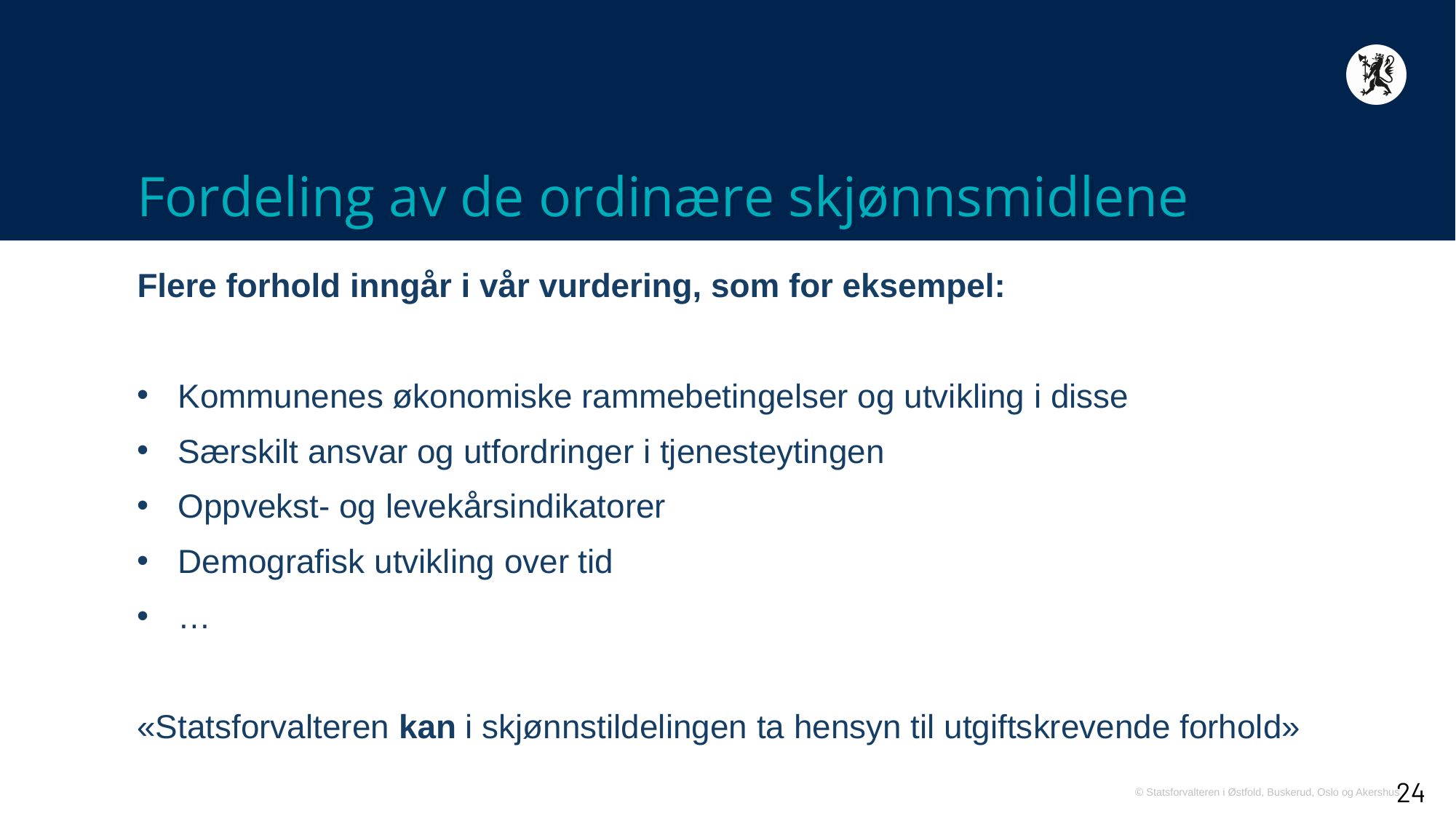

# Fordeling av de ordinære skjønnsmidlene
Flere forhold inngår i vår vurdering, som for eksempel:

Kommunenes økonomiske rammebetingelser og utvikling i disse
Særskilt ansvar og utfordringer i tjenesteytingen
Oppvekst- og levekårsindikatorer
Demografisk utvikling over tid
…

«Statsforvalteren kan i skjønnstildelingen ta hensyn til utgiftskrevende forhold»